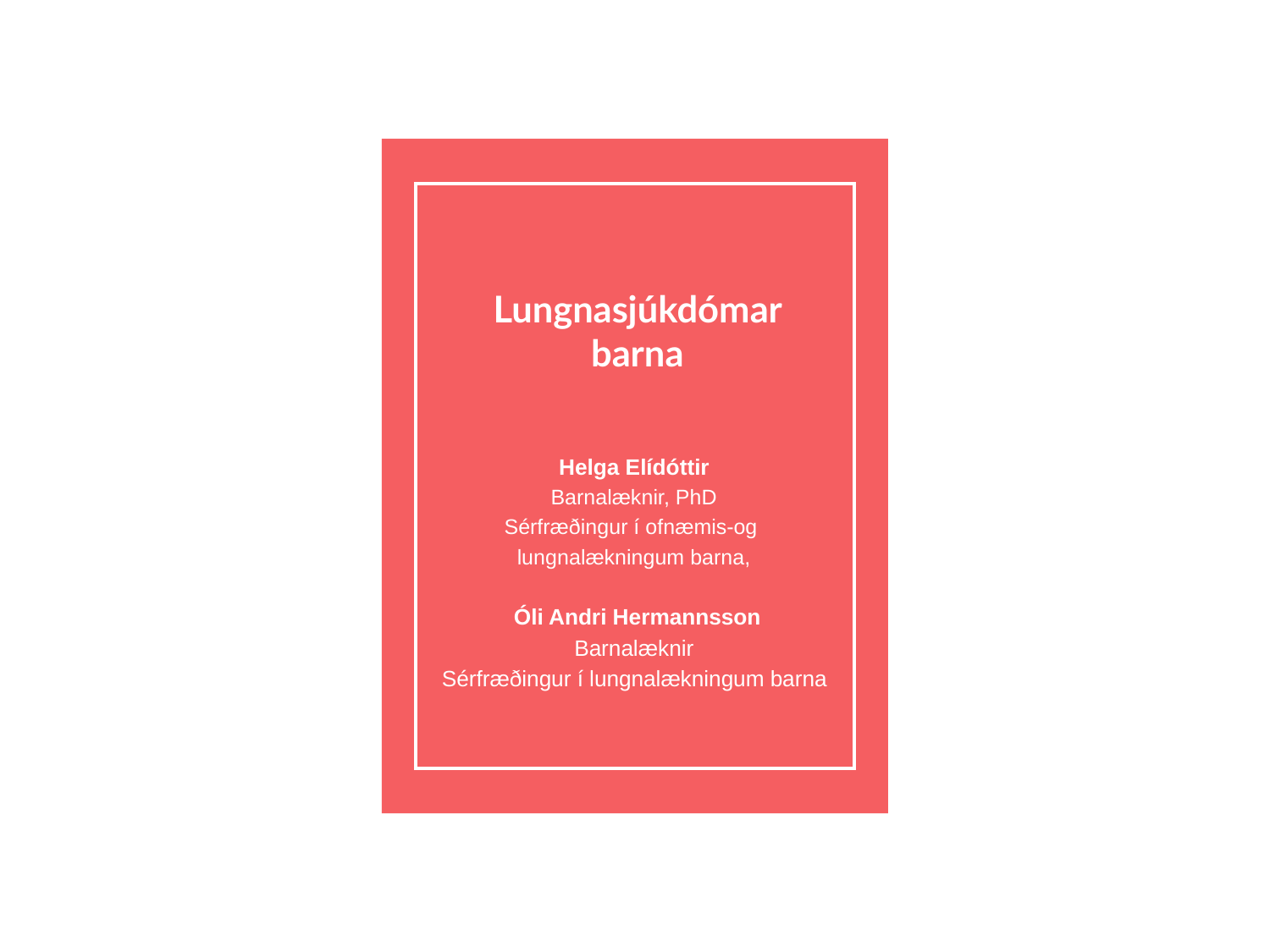

# Lungnasjúkdómar barna
Helga Elídóttir
Barnalæknir, PhD
Sérfræðingur í ofnæmis-og
lungnalækningum barna,

 Óli Andri Hermannsson
Barnalæknir
Sérfræðingur í lungnalækningum barna